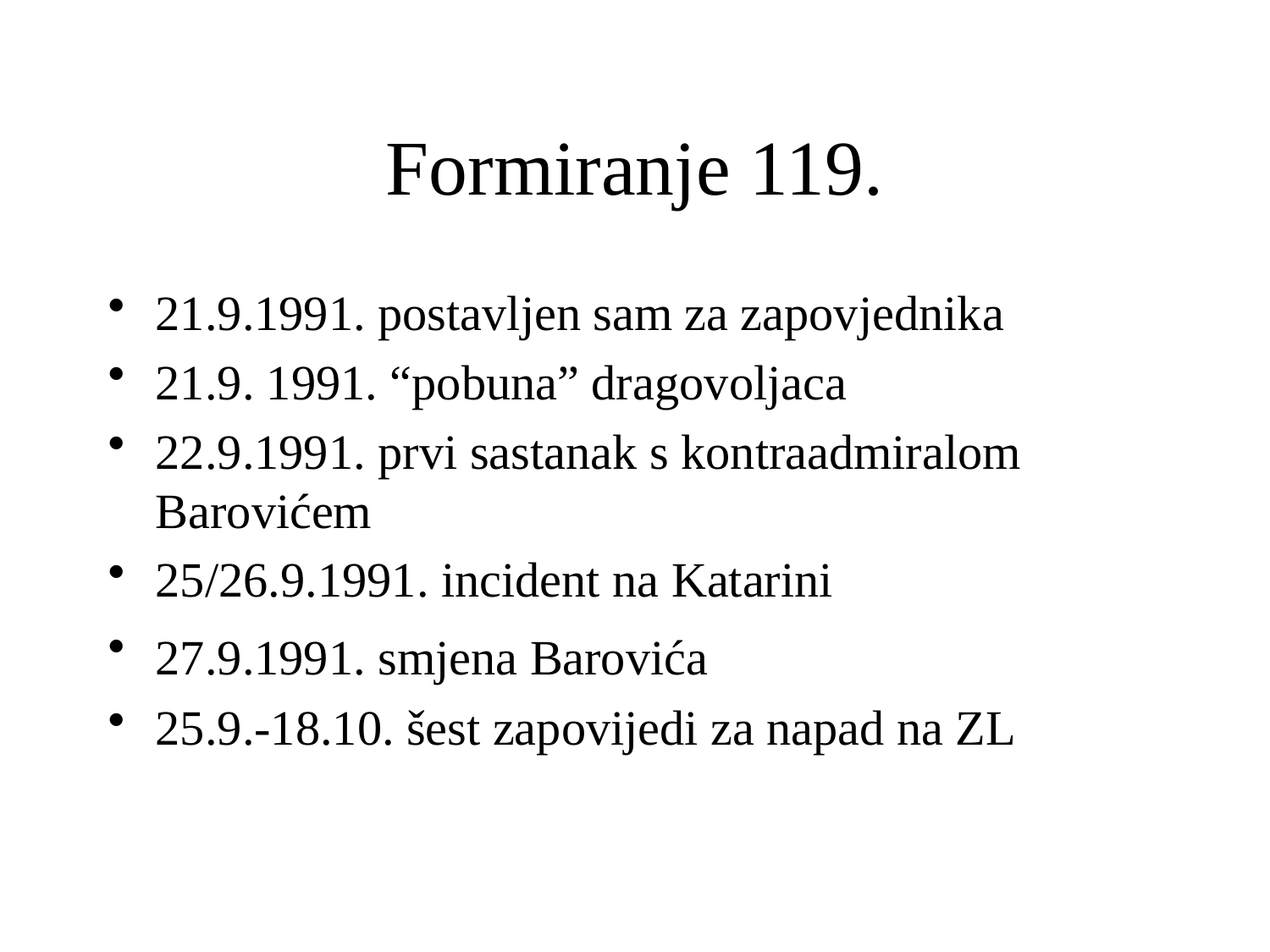

# Formiranje 119.
21.9.1991. postavljen sam za zapovjednika
21.9. 1991. “pobuna” dragovoljaca
22.9.1991. prvi sastanak s kontraadmiralom Barovićem
25/26.9.1991. incident na Katarini
27.9.1991. smjena Barovića
25.9.-18.10. šest zapovijedi za napad na ZL